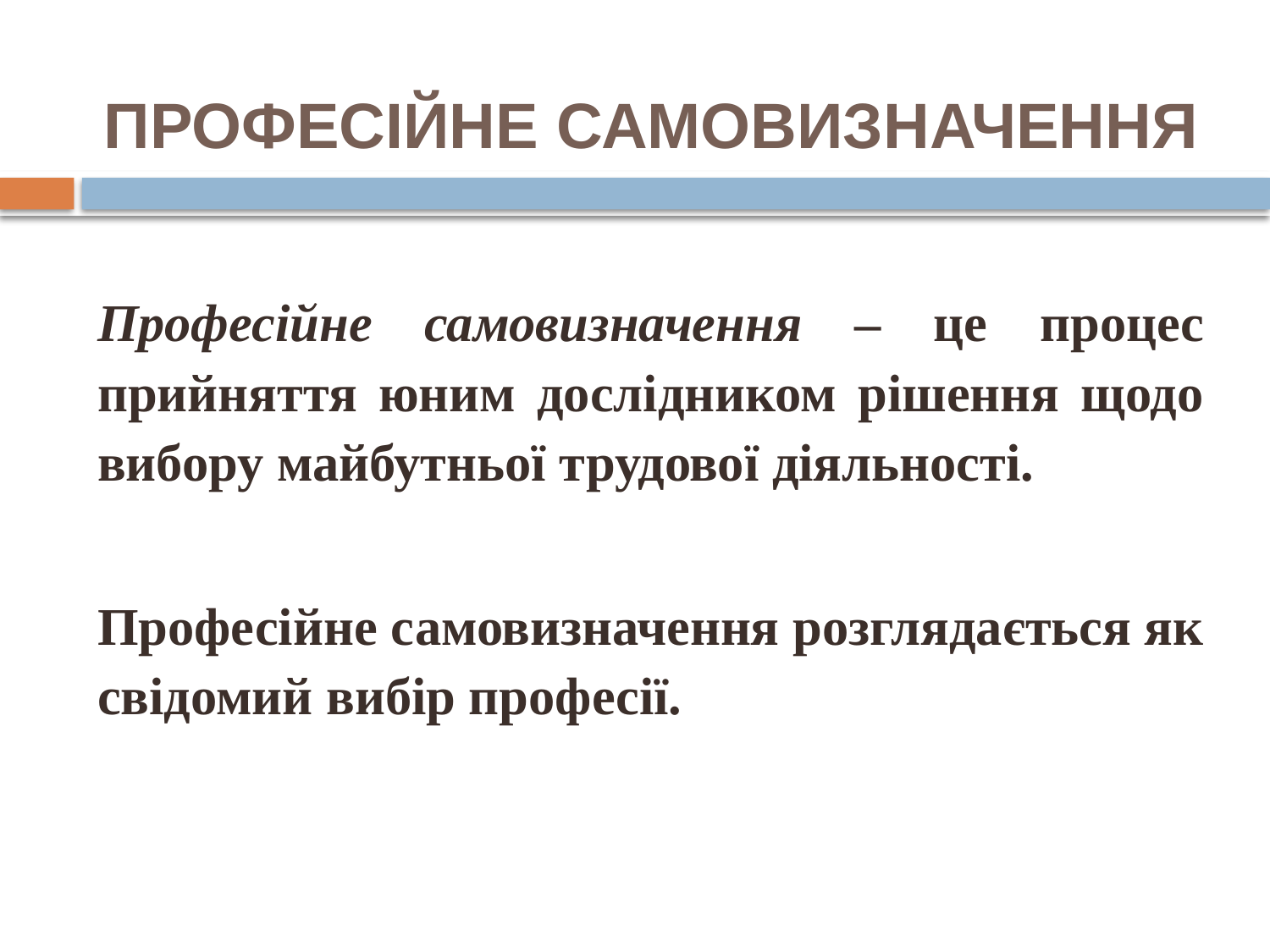

# ПРОФЕСІЙНЕ САМОВИЗНАЧЕННЯ
Професійне самовизначення – це процес прийняття юним дослідником рішення щодо вибору майбутньої трудової діяльності.

Професійне самовизначення розглядається як свідомий вибір професії.